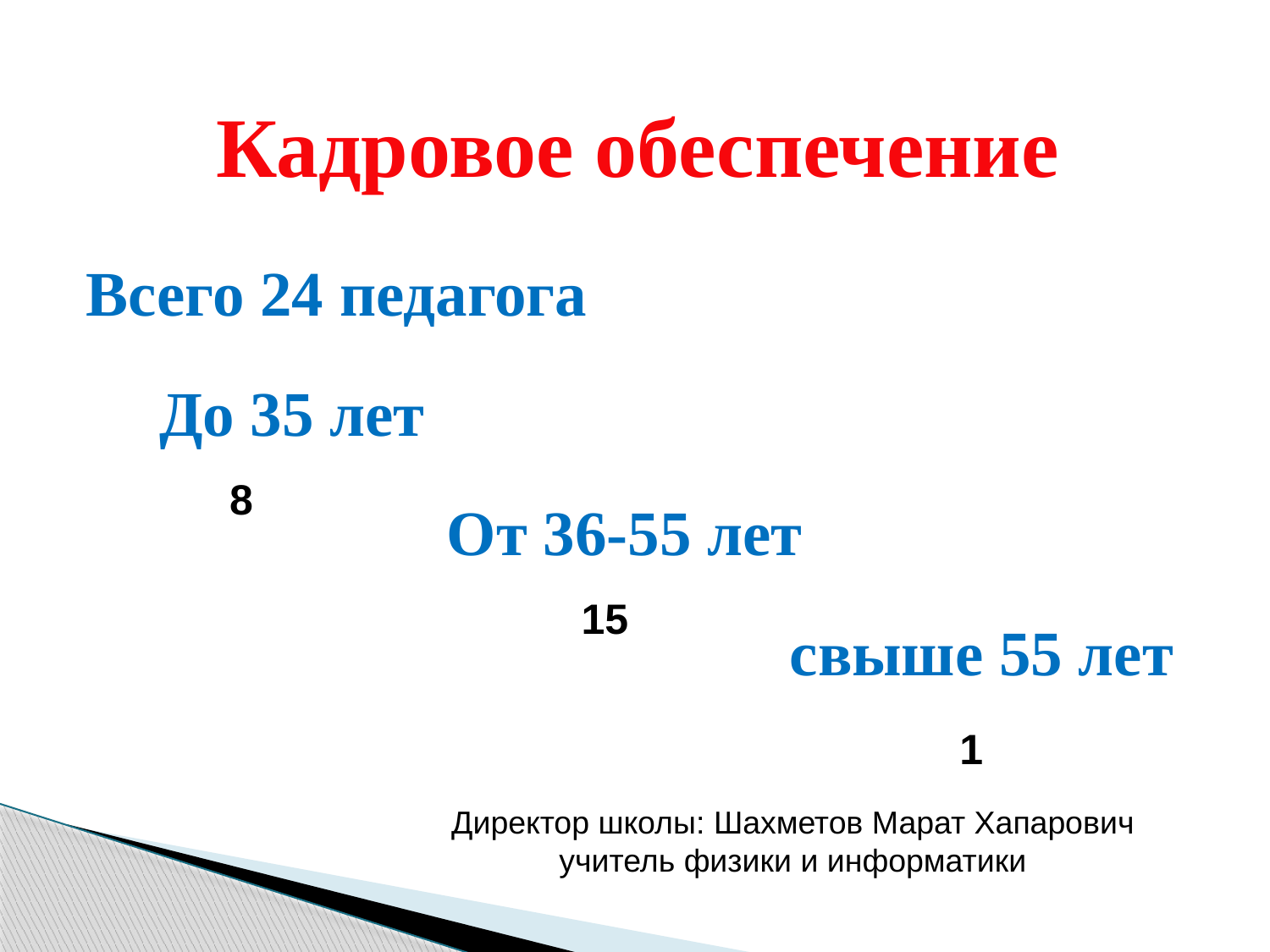

Кадровое обеспечение
Всего 24 педагога
До 35 лет
8
От 36-55 лет
15
свыше 55 лет
1
Директор школы: Шахметов Марат Хапарович
учитель физики и информатики